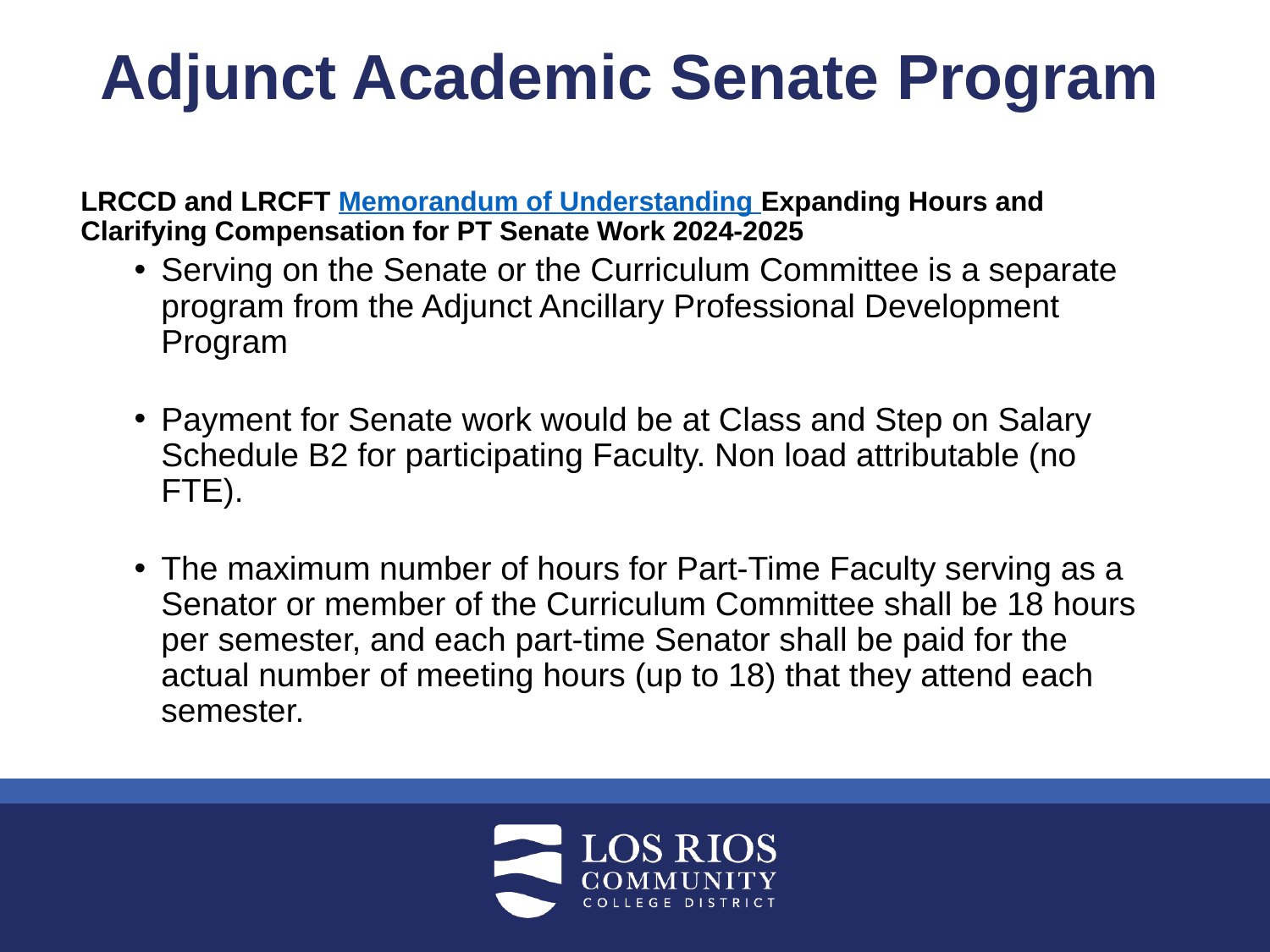

# Adjunct Academic Senate Program
LRCCD and LRCFT Memorandum of Understanding Expanding Hours and Clarifying Compensation for PT Senate Work 2024-2025
Serving on the Senate or the Curriculum Committee is a separate program from the Adjunct Ancillary Professional Development Program
Payment for Senate work would be at Class and Step on Salary Schedule B2 for participating Faculty. Non load attributable (no FTE).
The maximum number of hours for Part-Time Faculty serving as a Senator or member of the Curriculum Committee shall be 18 hours per semester, and each part-time Senator shall be paid for the actual number of meeting hours (up to 18) that they attend each semester.